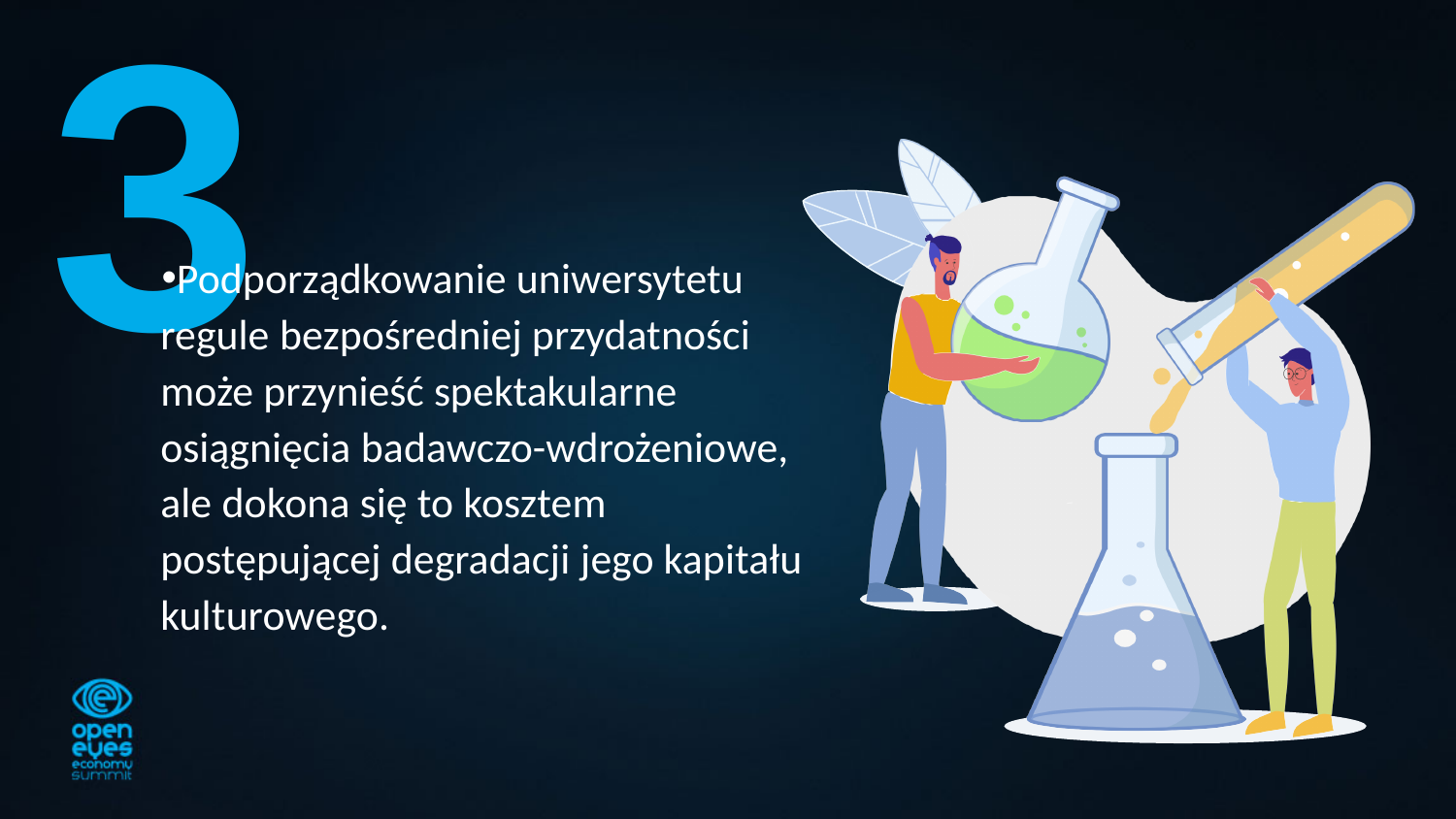

3

Podporządkowanie uniwersytetu regule bezpośredniej przydatności może przynieść spektakularne osiągnięcia badawczo-wdrożeniowe, ale dokona się to kosztem postępującej degradacji jego kapitału kulturowego.